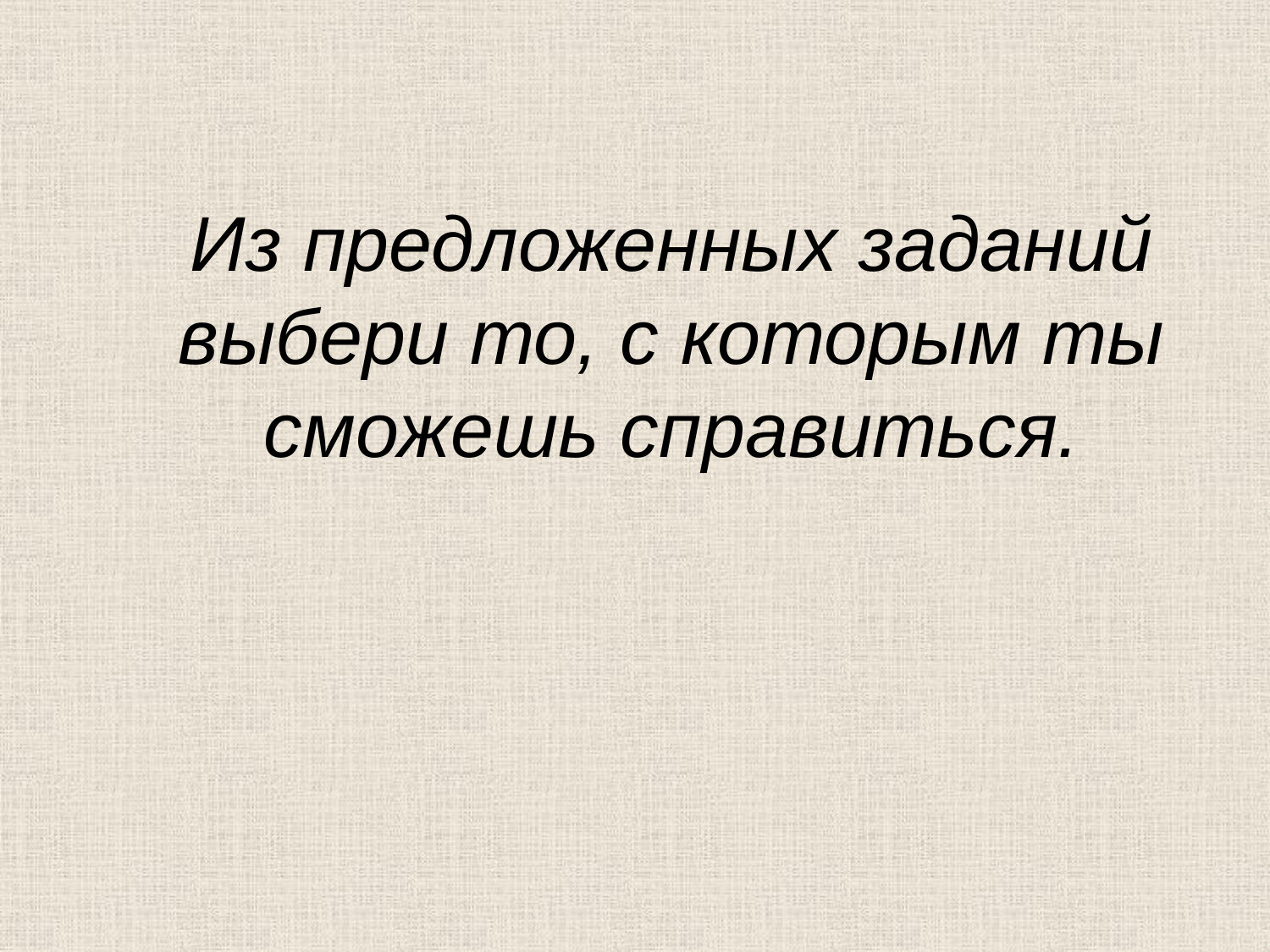

# Из предложенных заданий выбери то, с которым ты сможешь справиться.